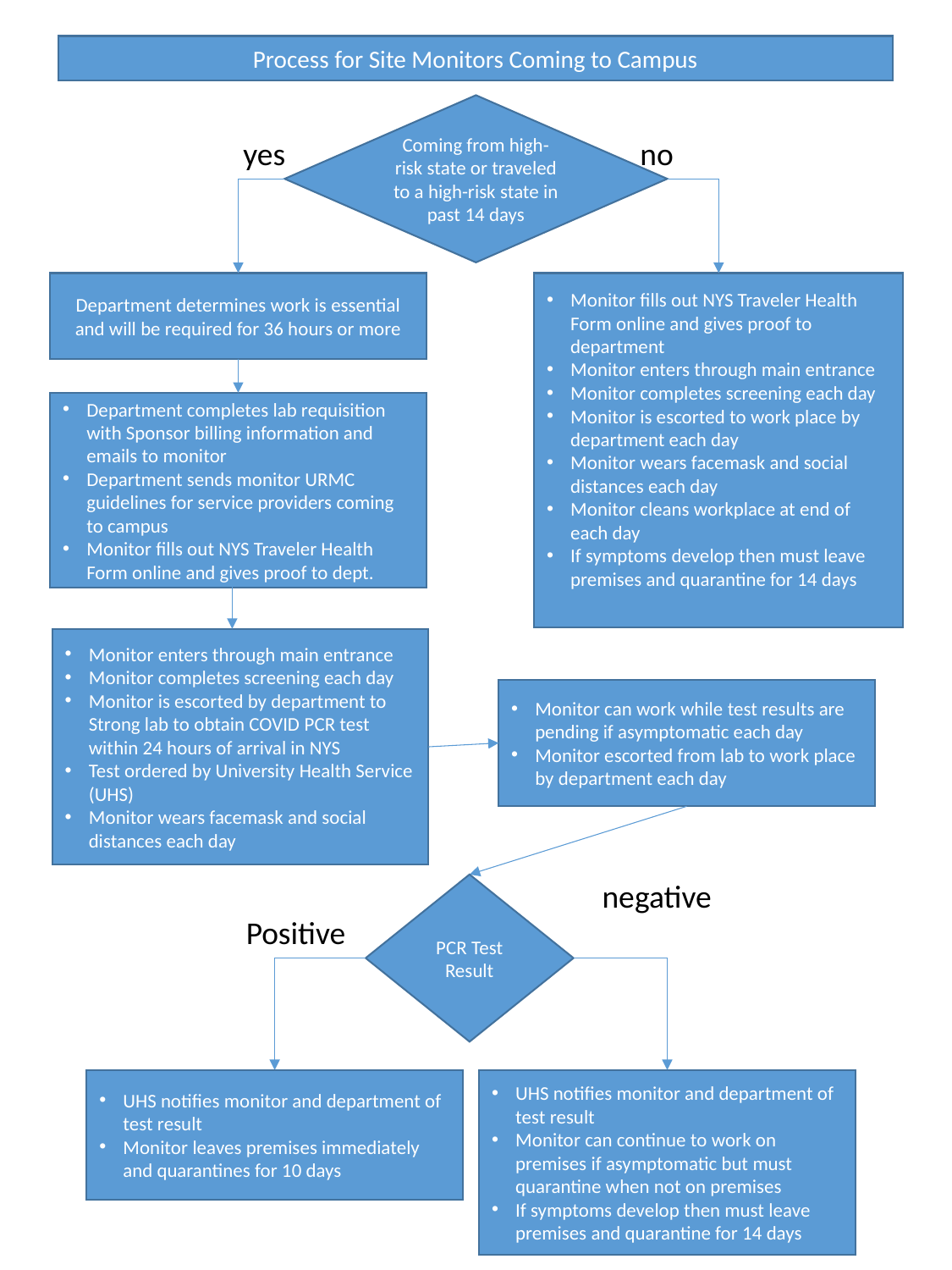

Process for Site Monitors Coming to Campus
Coming from high-risk state or traveled to a high-risk state in past 14 days
yes
no
Monitor fills out NYS Traveler Health Form online and gives proof to department
Monitor enters through main entrance
Monitor completes screening each day
Monitor is escorted to work place by department each day
Monitor wears facemask and social distances each day
Monitor cleans workplace at end of each day
If symptoms develop then must leave premises and quarantine for 14 days

Department determines work is essential and will be required for 36 hours or more
Department completes lab requisition with Sponsor billing information and emails to monitor
Department sends monitor URMC guidelines for service providers coming to campus
Monitor fills out NYS Traveler Health Form online and gives proof to dept.
Monitor enters through main entrance
Monitor completes screening each day
Monitor is escorted by department to Strong lab to obtain COVID PCR test within 24 hours of arrival in NYS
Test ordered by University Health Service (UHS)
Monitor wears facemask and social distances each day
Monitor can work while test results are pending if asymptomatic each day
Monitor escorted from lab to work place by department each day
negative
PCR Test Result
Positive
UHS notifies monitor and department of test result
Monitor leaves premises immediately and quarantines for 10 days
UHS notifies monitor and department of test result
Monitor can continue to work on premises if asymptomatic but must quarantine when not on premises
If symptoms develop then must leave premises and quarantine for 14 days